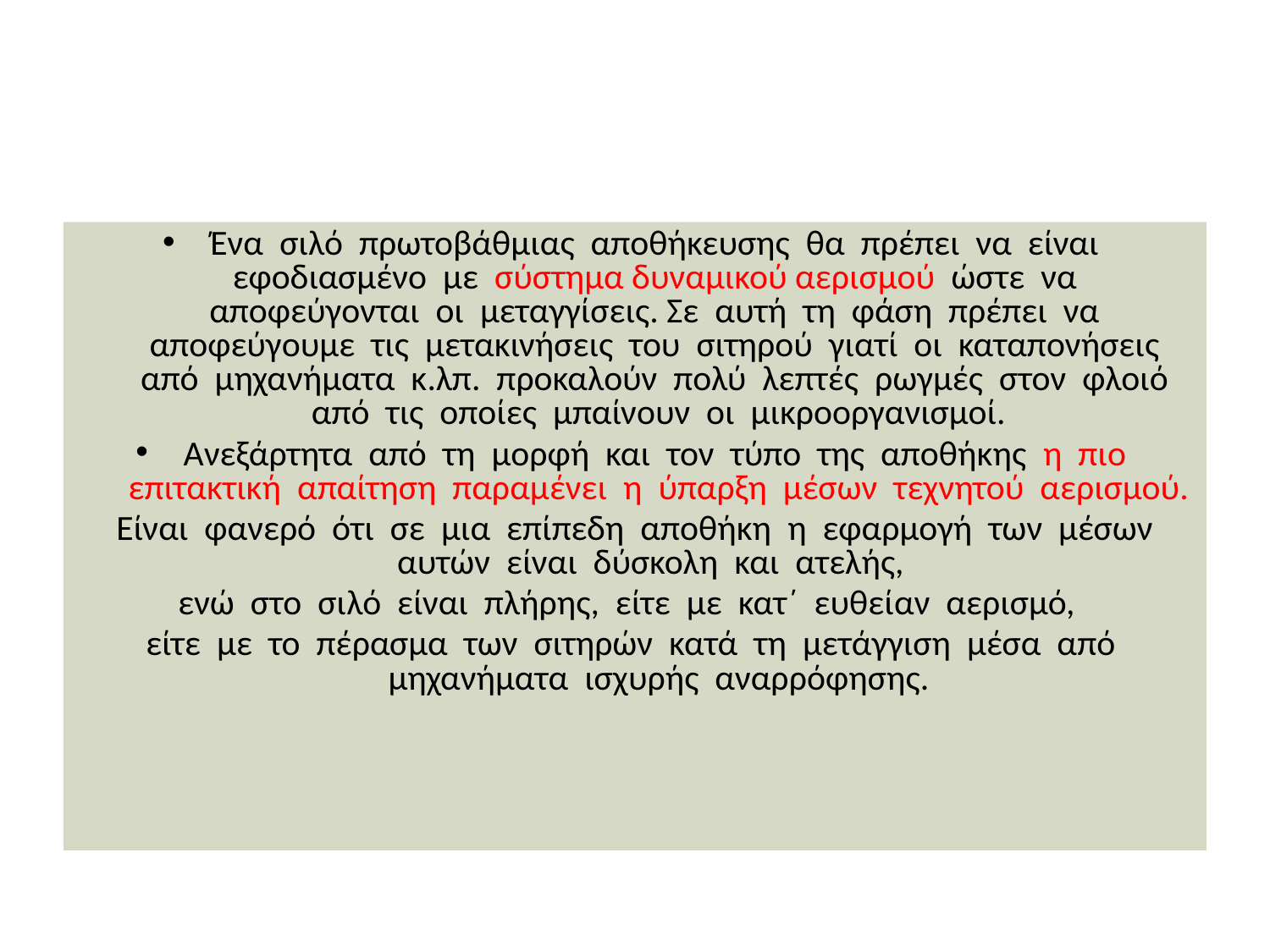

Ένα  σιλό  πρωτοβάθμιας  αποθήκευσης  θα  πρέπει  να  είναι  εφοδιασμένο  με  σύστημα δυναμικού αερισμού  ώστε  να  αποφεύγονται  οι  μεταγγίσεις. Σε  αυτή  τη  φάση  πρέπει  να  αποφεύγουμε  τις  μετακινήσεις  του  σιτηρού  γιατί  οι  καταπονήσεις  από  μηχανήματα  κ.λπ.  προκαλούν  πολύ  λεπτές  ρωγμές  στον  φλοιό  από  τις  οποίες  μπαίνουν  οι  μικροοργανισμοί.
Ανεξάρτητα  από  τη  μορφή  και  τον  τύπο  της  αποθήκης  η  πιο  επιτακτική  απαίτηση  παραμένει  η  ύπαρξη  μέσων  τεχνητού  αερισμού.
 Είναι  φανερό  ότι  σε  μια  επίπεδη  αποθήκη  η  εφαρμογή  των  μέσων  αυτών  είναι  δύσκολη  και  ατελής,
ενώ  στο  σιλό  είναι  πλήρης,  είτε  με  κατ΄  ευθείαν  αερισμό,
είτε  με  το  πέρασμα  των  σιτηρών  κατά  τη  μετάγγιση  μέσα  από  μηχανήματα  ισχυρής  αναρρόφησης.